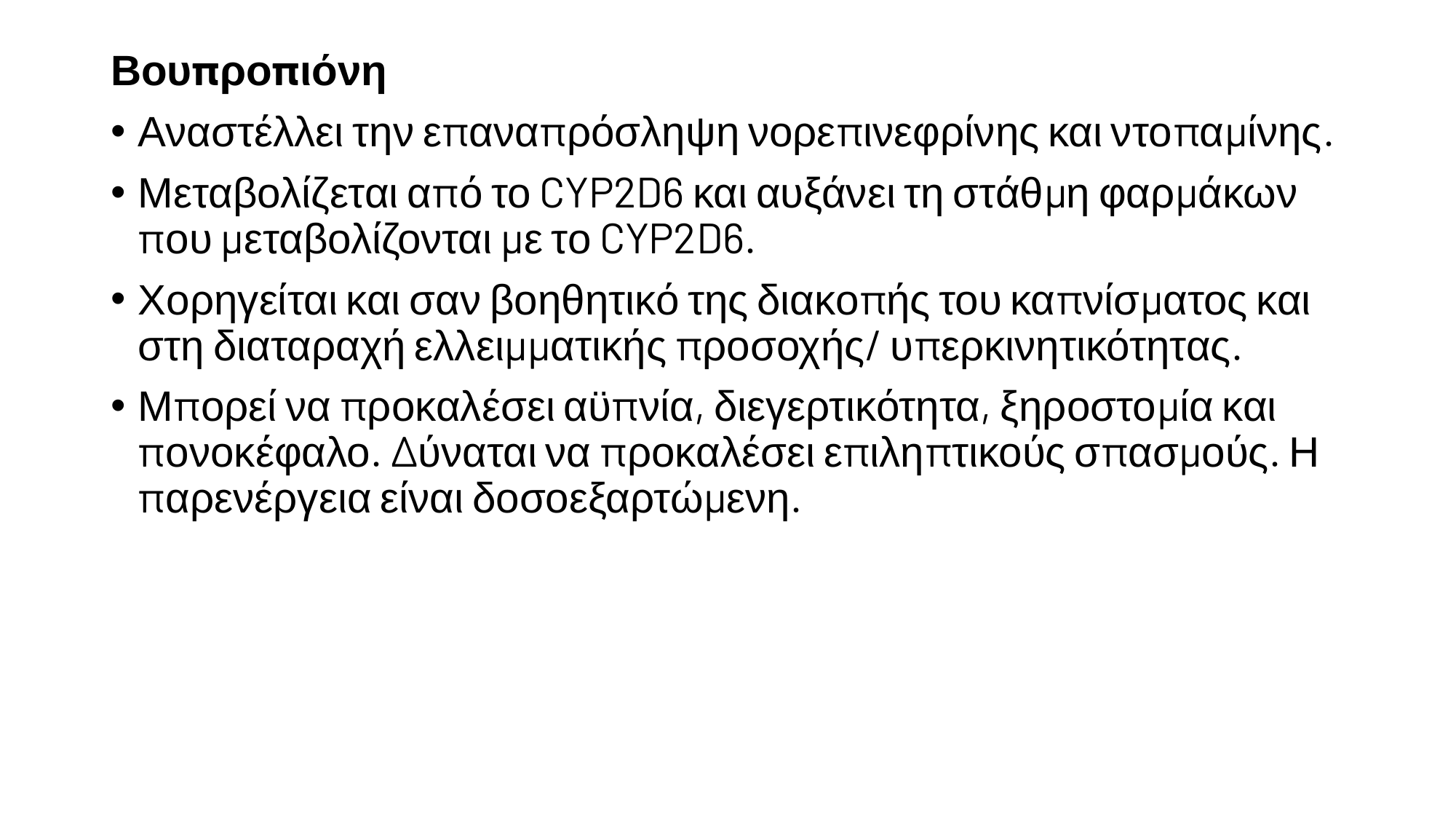

Βουπροπιόνη
Αναστέλλει την επαναπρόσληψη νορεπινεφρίνης και ντοπαμίνης.
Μεταβολίζεται από το CYP2D6 και αυξάνει τη στάθμη φαρμάκων που μεταβολίζονται με το CYP2D6.
Χορηγείται και σαν βοηθητικό της διακοπής του καπνίσματος και στη διαταραχή ελλειμματικής προσοχής/ υπερκινητικότητας.
Μπορεί να προκαλέσει αϋπνία, διεγερτικότητα, ξηροστομία και πονοκέφαλο. Δύναται να προκαλέσει επιληπτικούς σπασμούς. Η παρενέργεια είναι δοσοεξαρτώμενη.